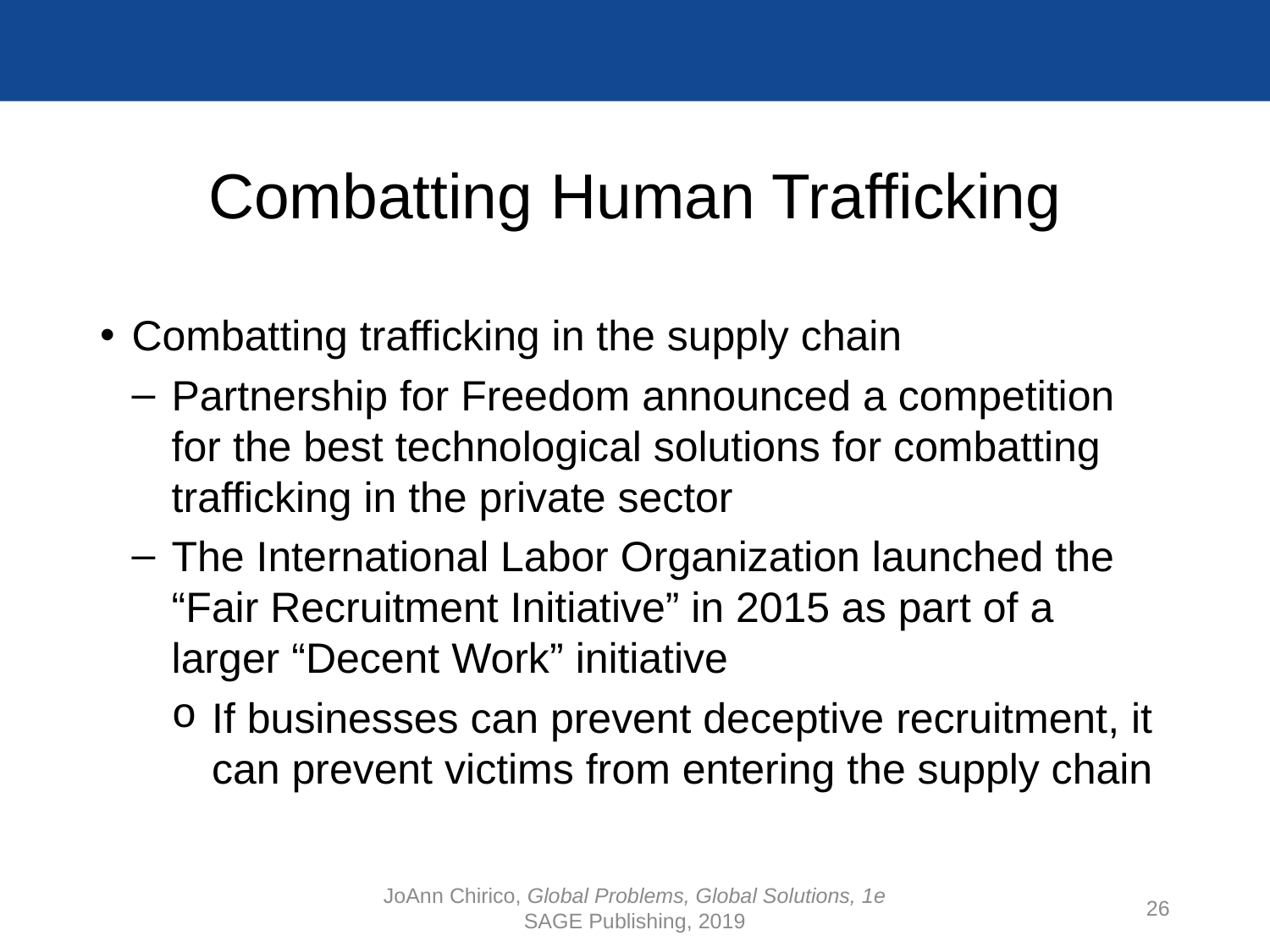

# Combatting Human Trafficking
Combatting trafficking in the supply chain
Partnership for Freedom announced a competition for the best technological solutions for combatting trafficking in the private sector
The International Labor Organization launched the “Fair Recruitment Initiative” in 2015 as part of a larger “Decent Work” initiative
If businesses can prevent deceptive recruitment, it can prevent victims from entering the supply chain
JoAnn Chirico, Global Problems, Global Solutions, 1e
SAGE Publishing, 2019
26